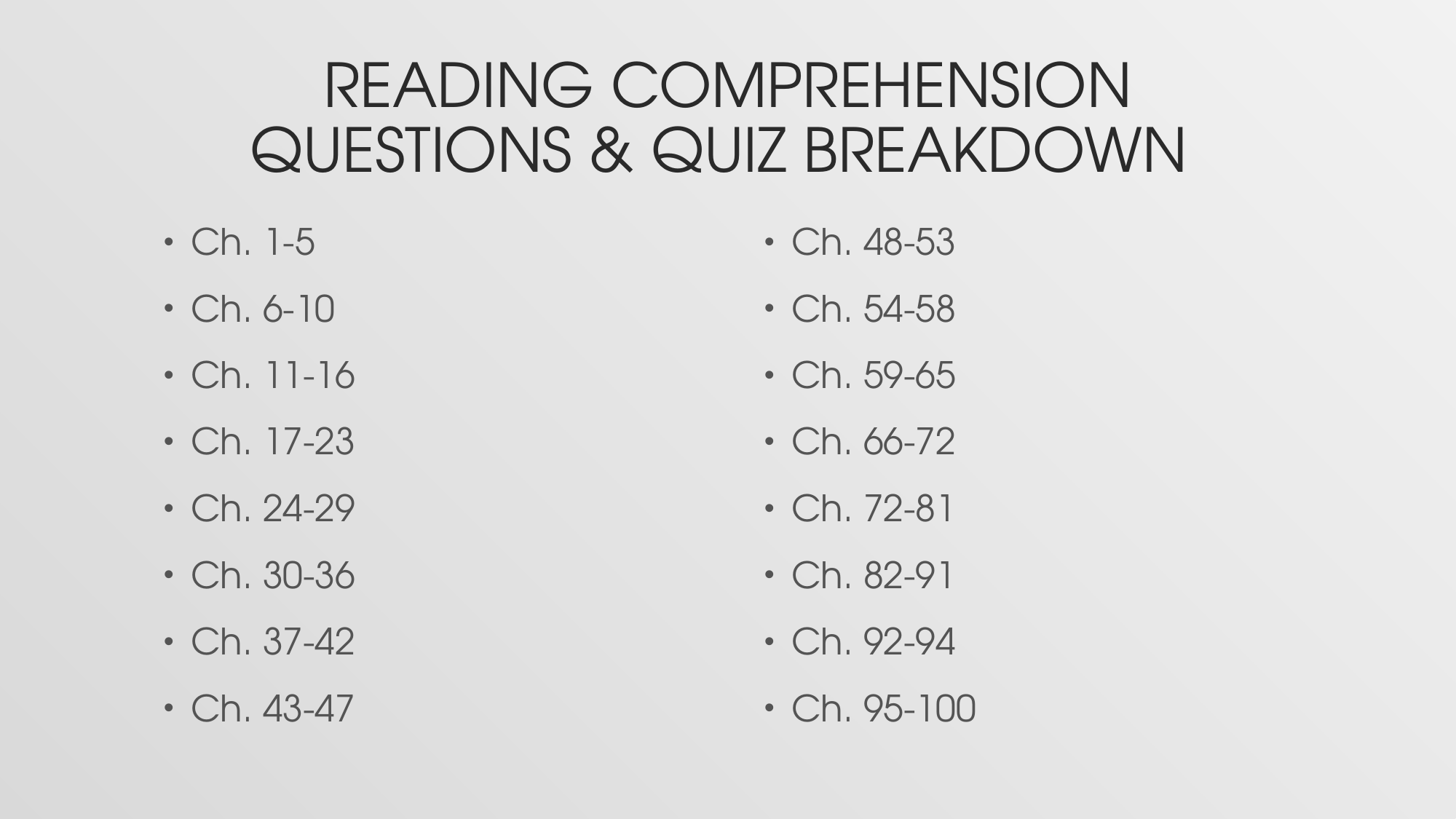

# Reading comprehension questions & quiz breakdown
Ch. 1-5
Ch. 6-10
Ch. 11-16
Ch. 17-23
Ch. 24-29
Ch. 30-36
Ch. 37-42
Ch. 43-47
Ch. 48-53
Ch. 54-58
Ch. 59-65
Ch. 66-72
Ch. 72-81
Ch. 82-91
Ch. 92-94
Ch. 95-100